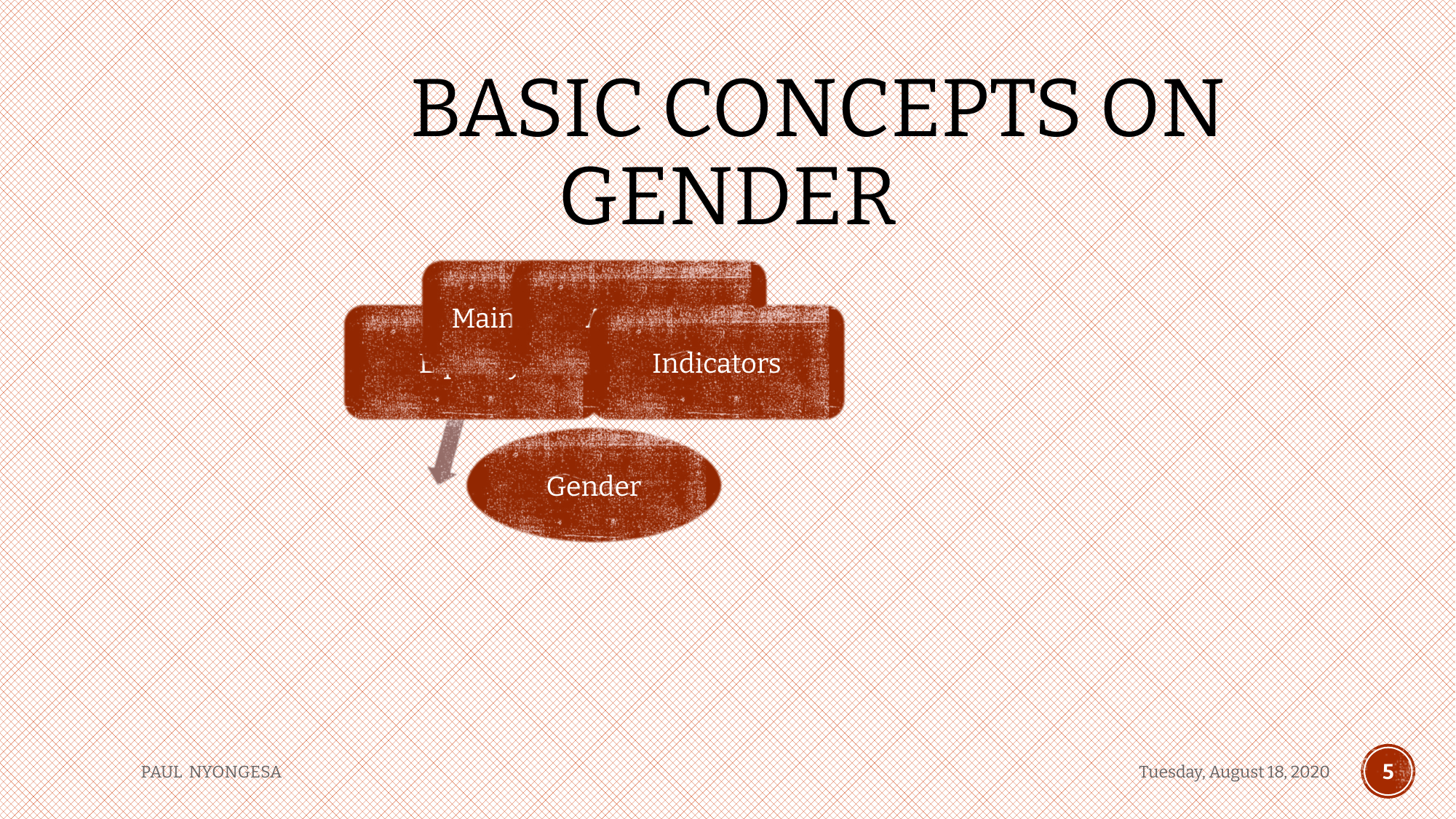

# Basic Concepts on Gender
Gender
Equality
Mainstreaming
Analysis
Indicators
PAUL  NYONGESA
Tuesday, August 18, 2020
5